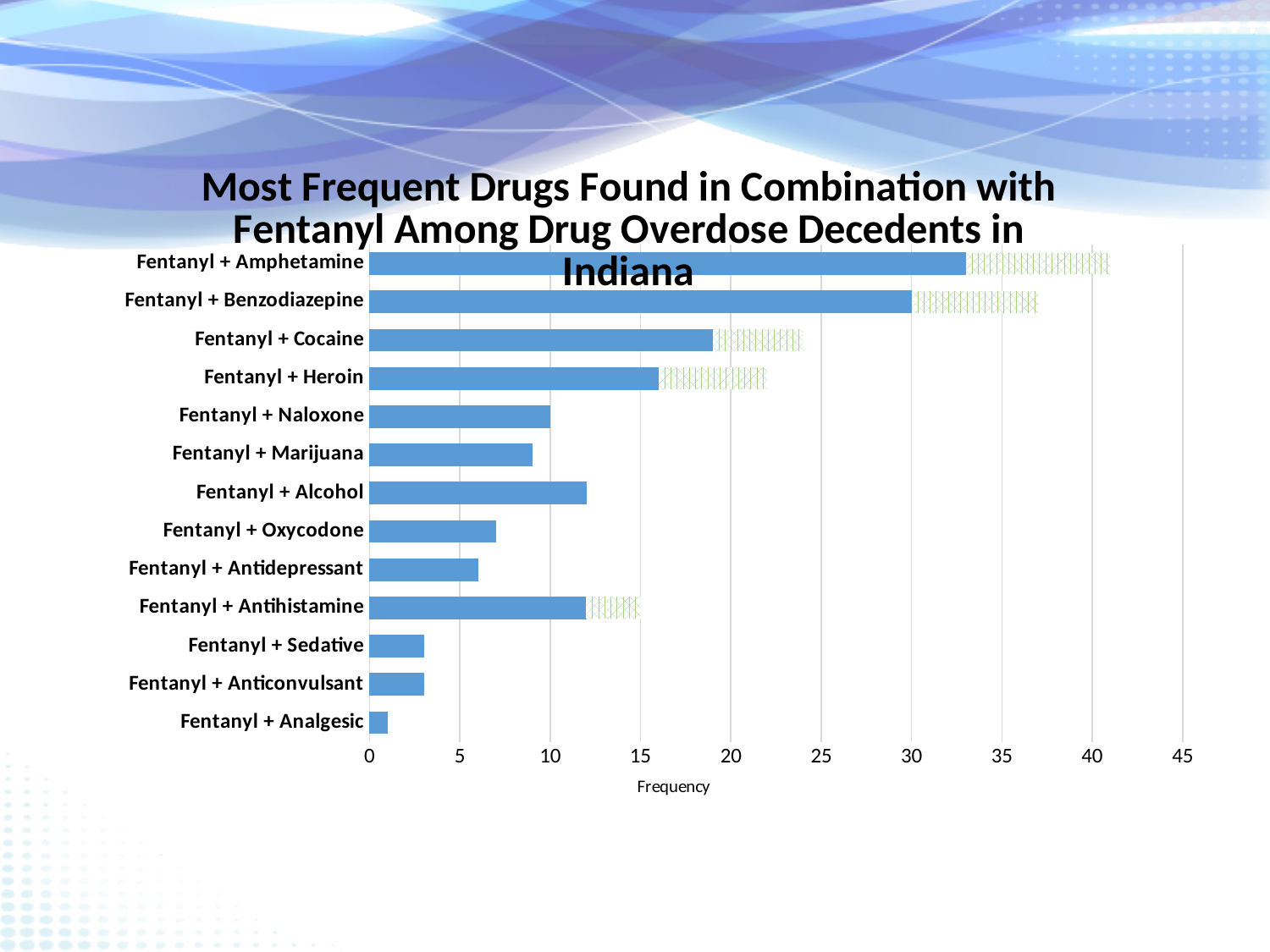

### Chart: Most Frequent Drugs Found in Combination with Fentanyl Among Drug Overdose Decedents in Indiana

| Category | Fentanyl + Analgesic | Cases |
|---|---|---|
| Fentanyl + Analgesic | 1.0 | None |
| Fentanyl + Anticonvulsant | 3.0 | None |
| Fentanyl + Sedative | 3.0 | None |
| Fentanyl + Antihistamine | 12.0 | 3.0 |
| Fentanyl + Antidepressant | 6.0 | None |
| Fentanyl + Oxycodone | 7.0 | None |
| Fentanyl + Alcohol | 12.0 | None |
| Fentanyl + Marijuana | 9.0 | None |
| Fentanyl + Naloxone | 10.0 | None |
| Fentanyl + Heroin | 16.0 | 6.0 |
| Fentanyl + Cocaine | 19.0 | 5.0 |
| Fentanyl + Benzodiazepine | 30.0 | 7.0 |
| Fentanyl + Amphetamine | 33.0 | 8.0 |